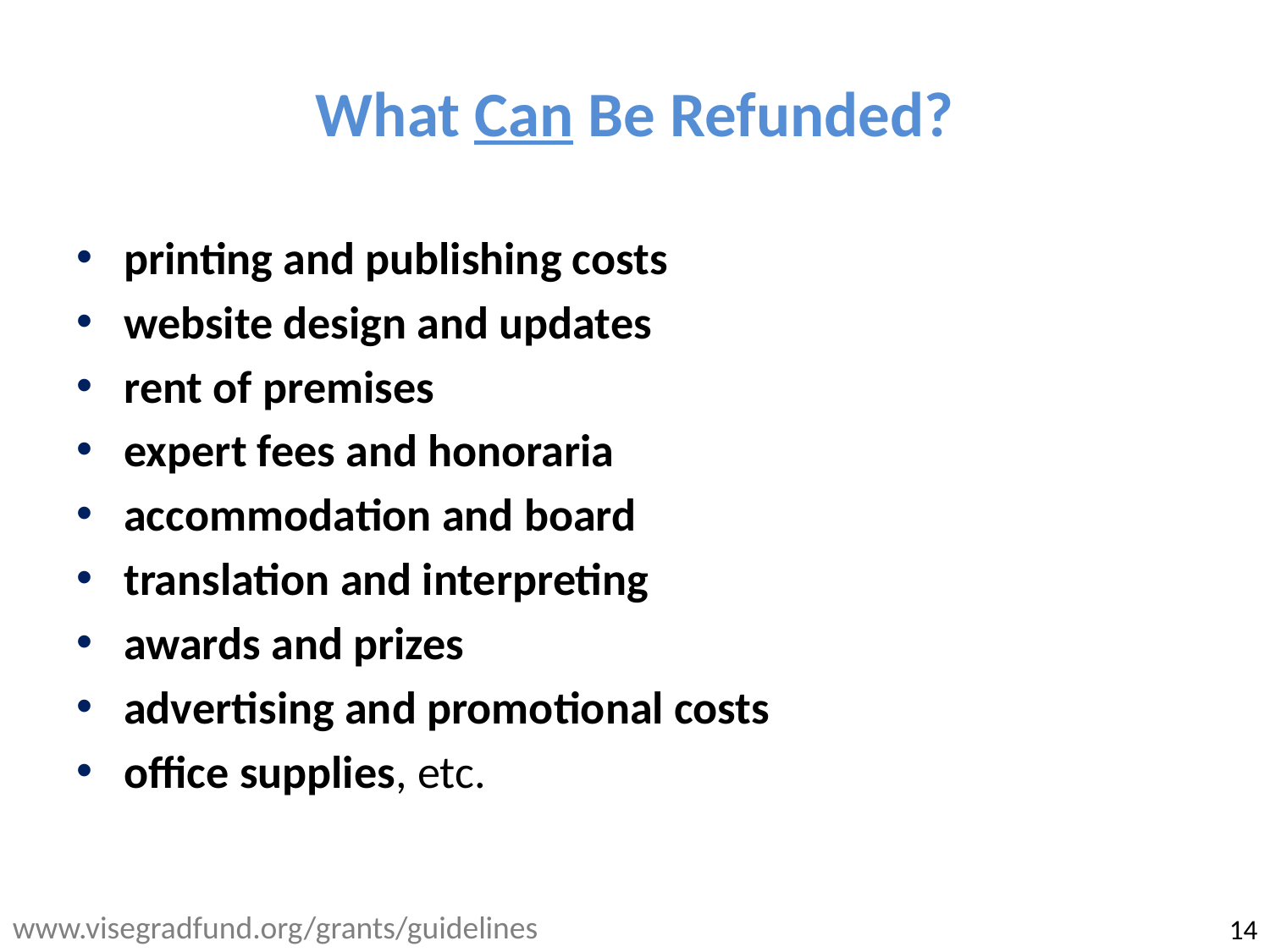

# What Can Be Refunded?
printing and publishing costs
website design and updates
rent of premises
expert fees and honoraria
accommodation and board
translation and interpreting
awards and prizes
advertising and promotional costs
office supplies, etc.

www.visegradfund.org/grants/guidelines
14